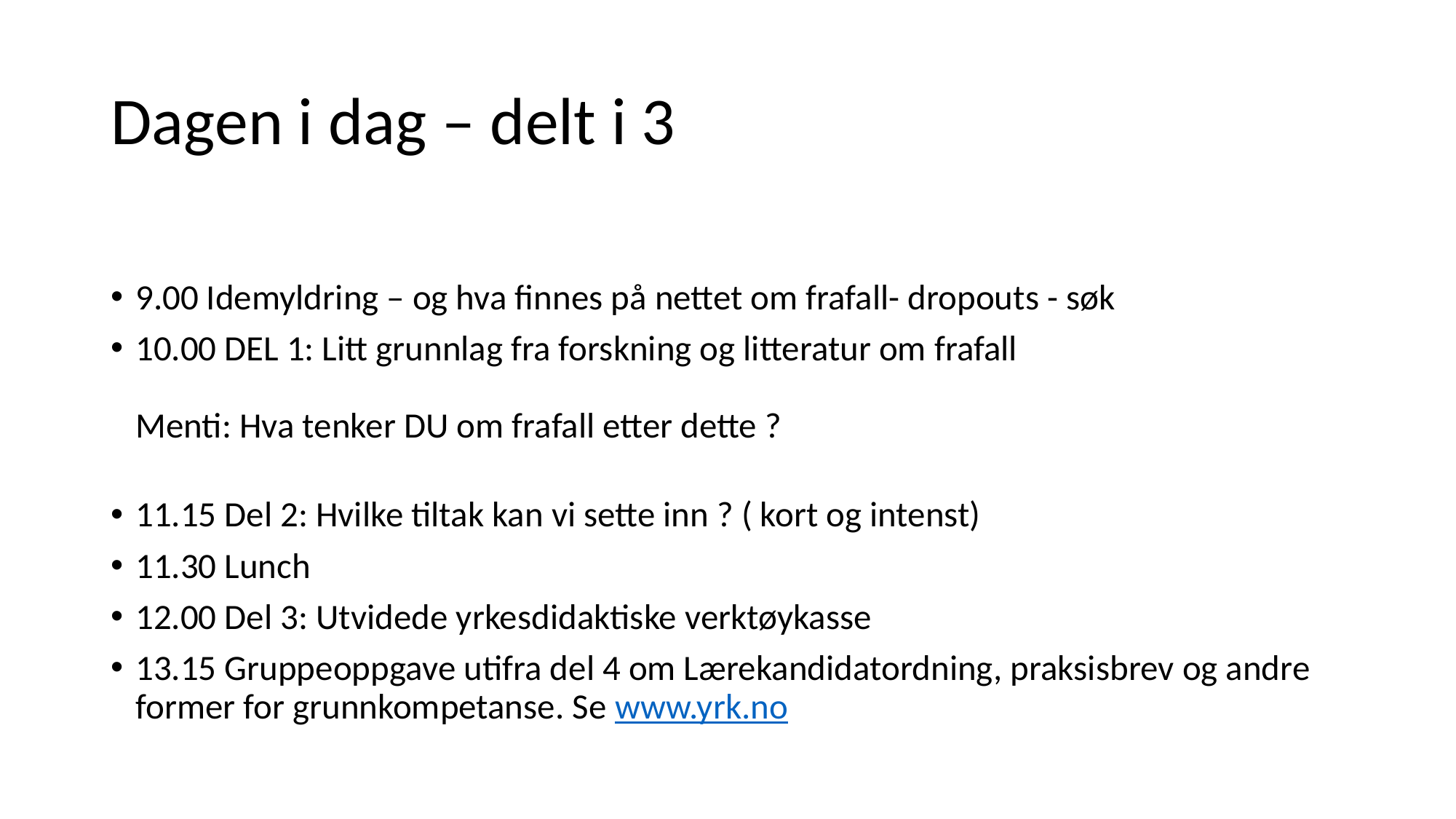

# Dagen i dag – delt i 3

9.00 Idemyldring – og hva finnes på nettet om frafall- dropouts - søk
10.00 DEL 1: Litt grunnlag fra forskning og litteratur om frafall
Menti: Hva tenker DU om frafall etter dette ?
11.15 Del 2: Hvilke tiltak kan vi sette inn ? ( kort og intenst)
11.30 Lunch
12.00 Del 3: Utvidede yrkesdidaktiske verktøykasse
13.15 Gruppeoppgave utifra del 4 om Lærekandidatordning, praksisbrev og andre former for grunnkompetanse. Se www.yrk.no